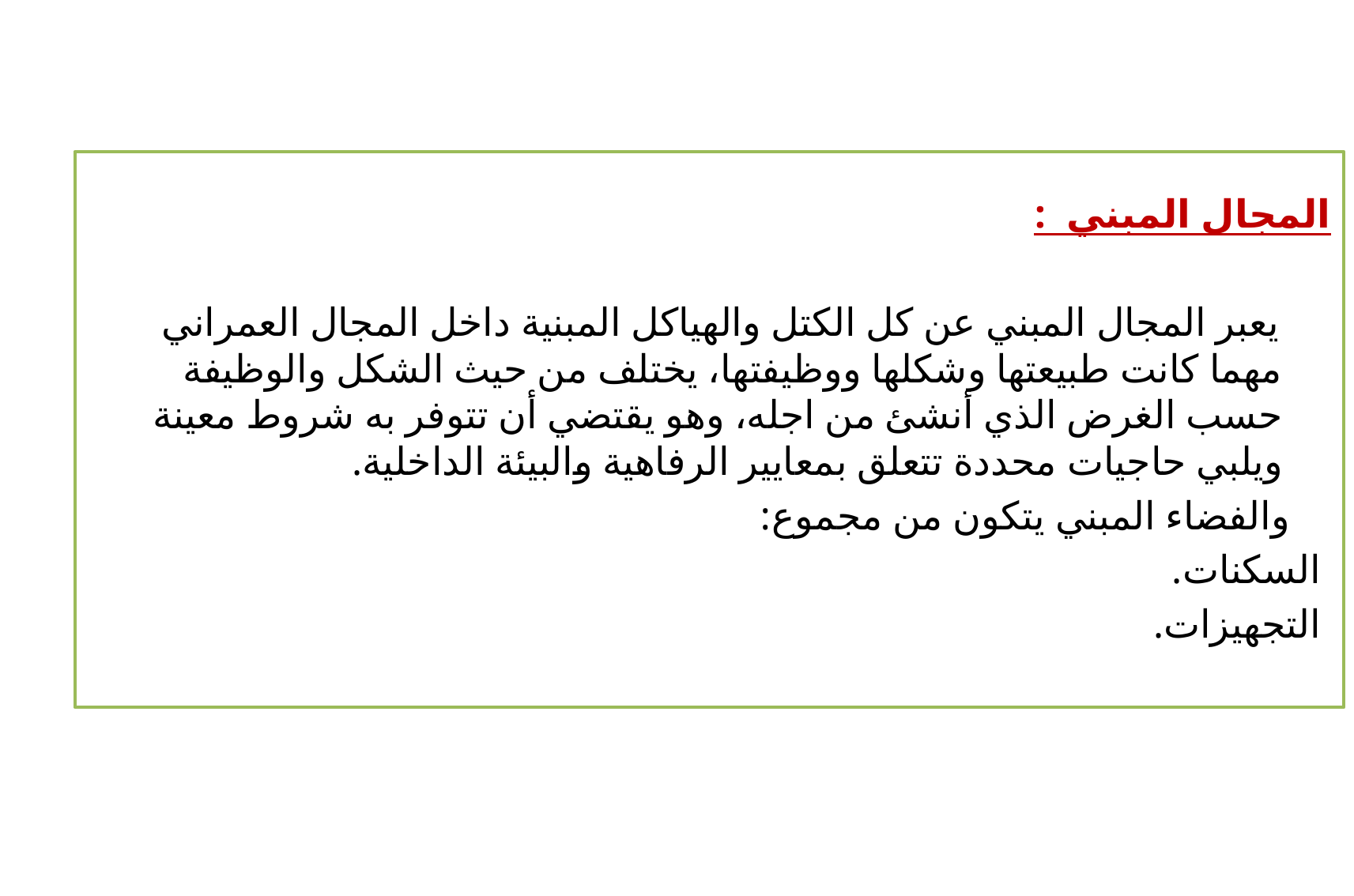

المجال المبني  :

     يعبر المجال المبني عن كل الكتل والهياكل المبنية داخل المجال العمراني مهما كانت طبيعتها وشكلها ووظيفتها، يختلف من حيث الشكل والوظيفة حسب الغرض الذي أنشئ من اجله، وهو يقتضي أن تتوفر به شروط معينة ويلبي حاجيات محددة تتعلق بمعايير الرفاهية والبيئة الداخلية.
    والفضاء المبني يتكون من مجموع:
 السكنات.
 التجهيزات.